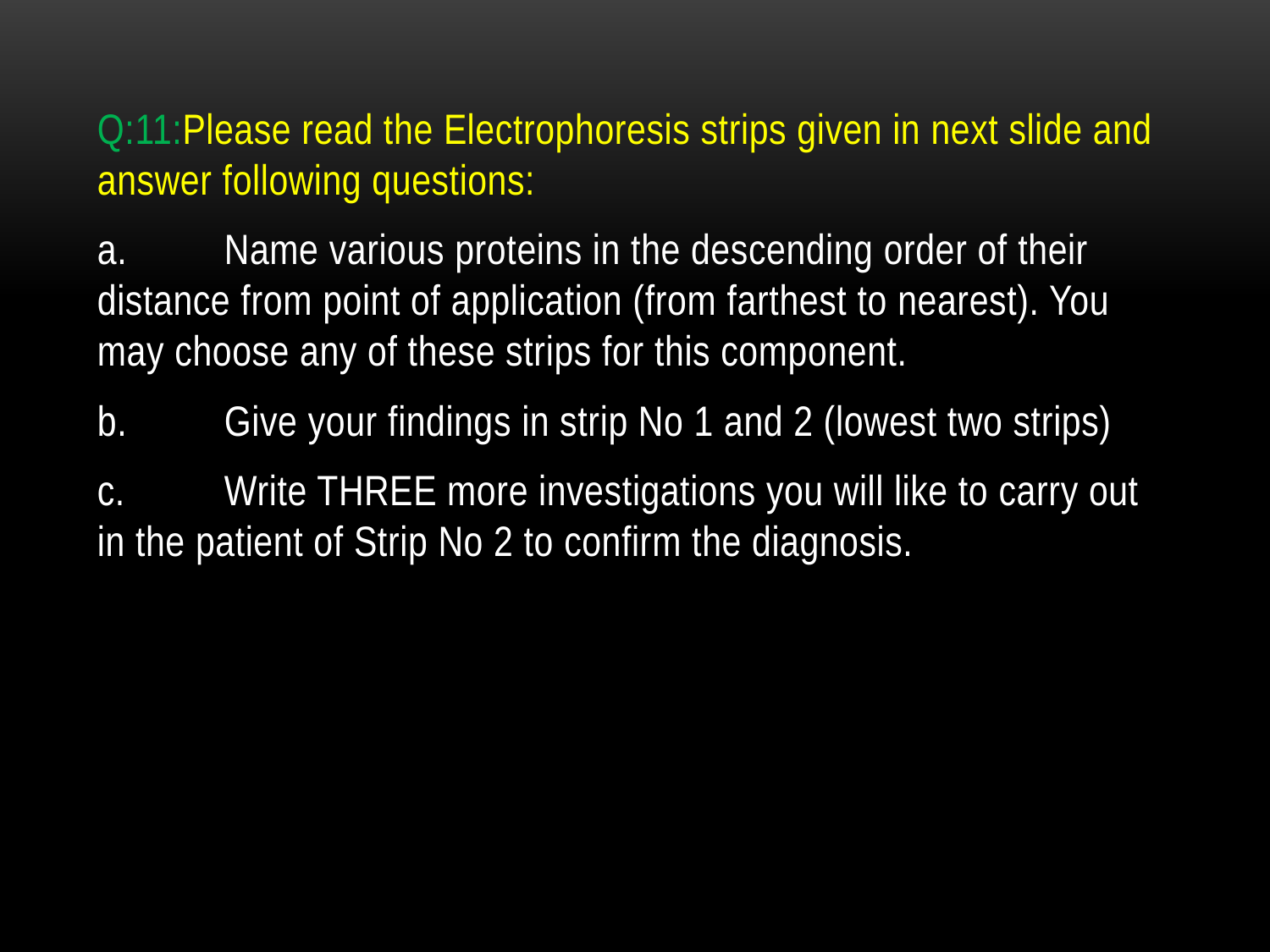

Q:11:Please read the Electrophoresis strips given in next slide and answer following questions:
a.	Name various proteins in the descending order of their distance from point of application (from farthest to nearest). You may choose any of these strips for this component.
b.	Give your findings in strip No 1 and 2 (lowest two strips)
c.	Write THREE more investigations you will like to carry out in the patient of Strip No 2 to confirm the diagnosis.